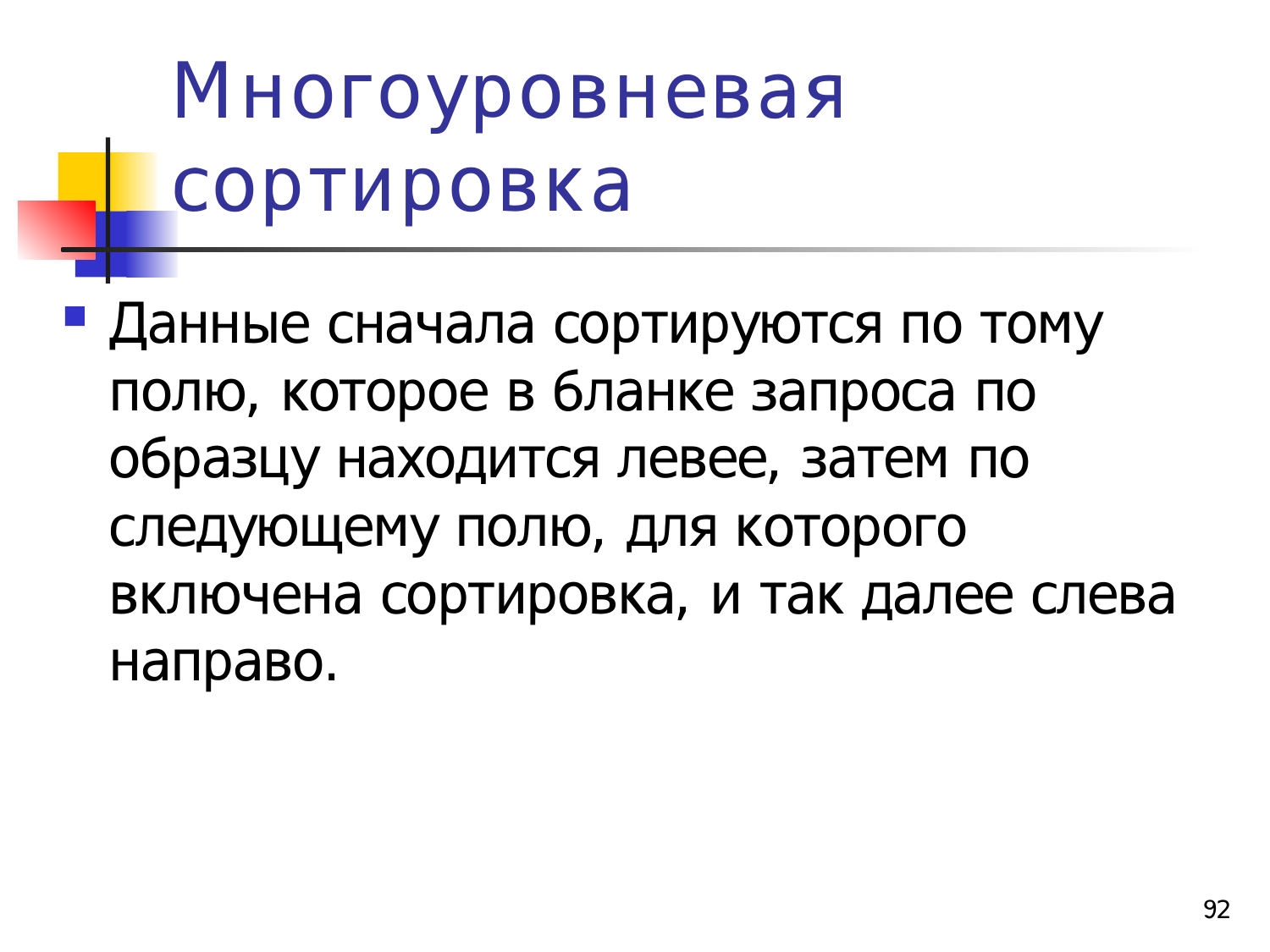

# Многоуровневая сортировка
Данные сначала сортируются по тому полю, которое в бланке запроса по образцу находится левее, затем по следующему полю, для которого включена сортировка, и так далее слева направо.
92